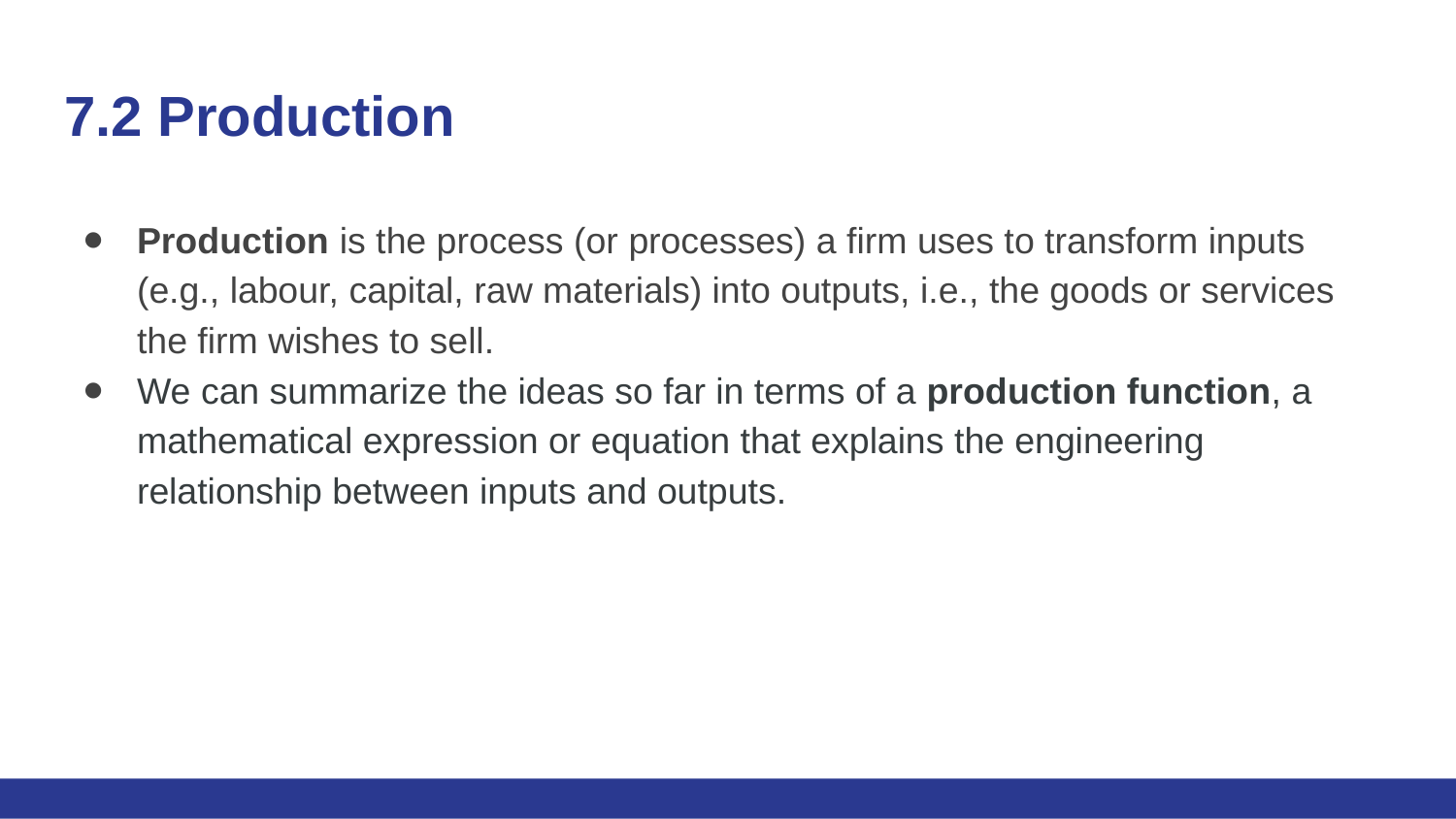

# 7.2 Production
Production is the process (or processes) a firm uses to transform inputs (e.g., labour, capital, raw materials) into outputs, i.e., the goods or services the firm wishes to sell.
We can summarize the ideas so far in terms of a production function, a mathematical expression or equation that explains the engineering relationship between inputs and outputs.